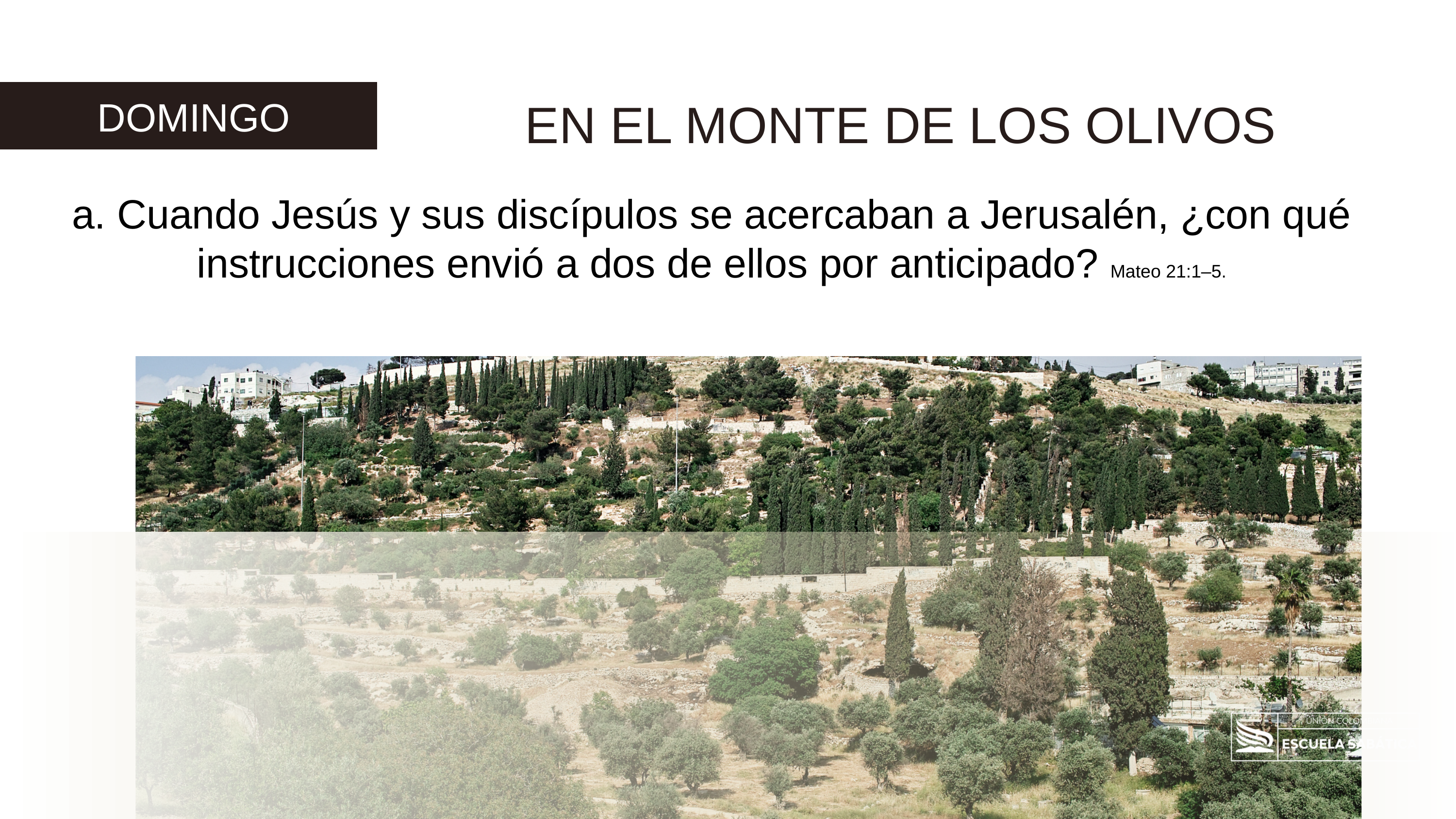

DOMINGO
EN EL MONTE DE LOS OLIVOS
a. Cuando Jesús y sus discípulos se acercaban a Jerusalén, ¿con qué instrucciones envió a dos de ellos por anticipado? Mateo 21:1–5.